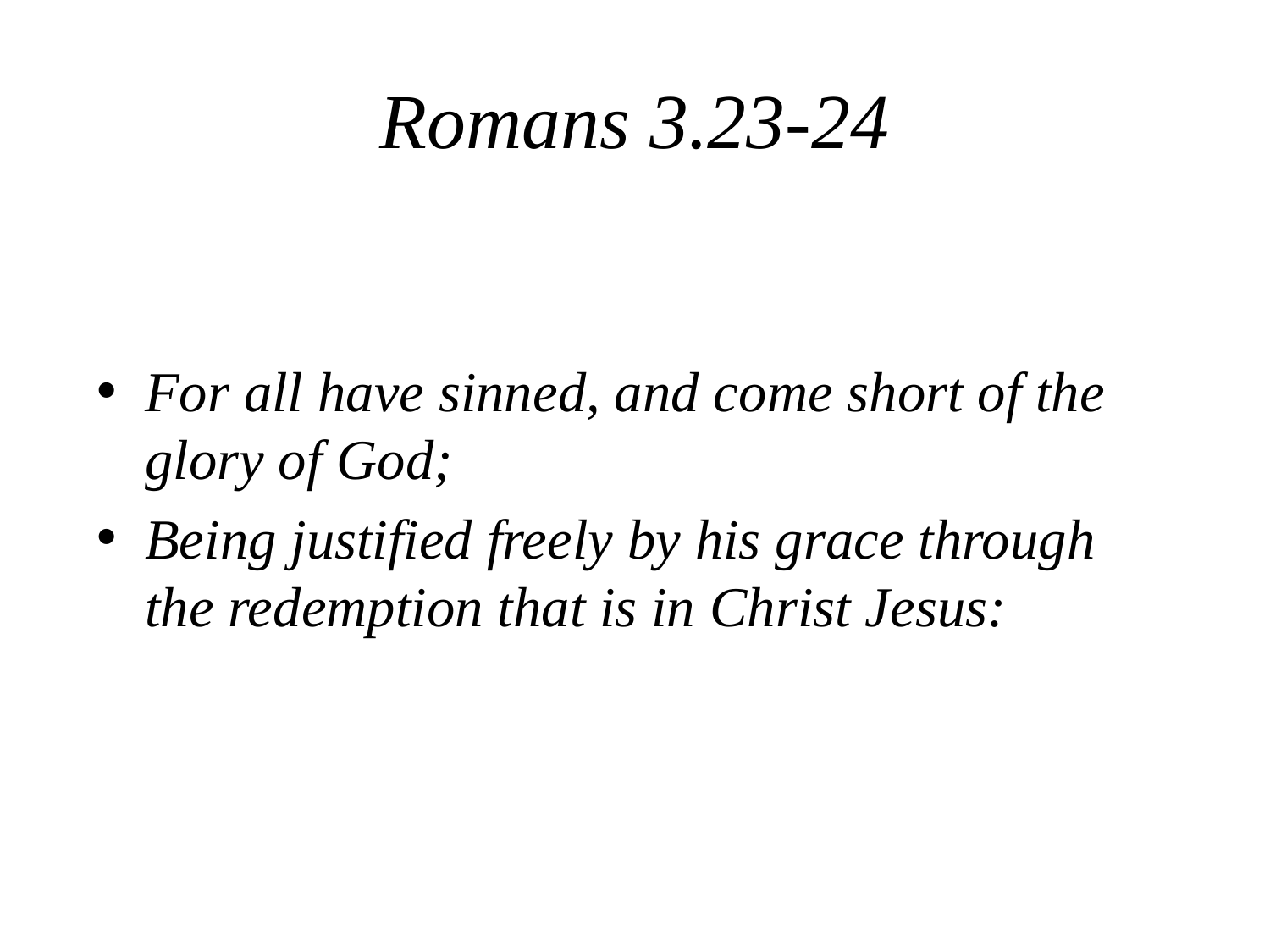

# Romans 3.23-24
For all have sinned, and come short of the glory of God;
Being justified freely by his grace through the redemption that is in Christ Jesus: